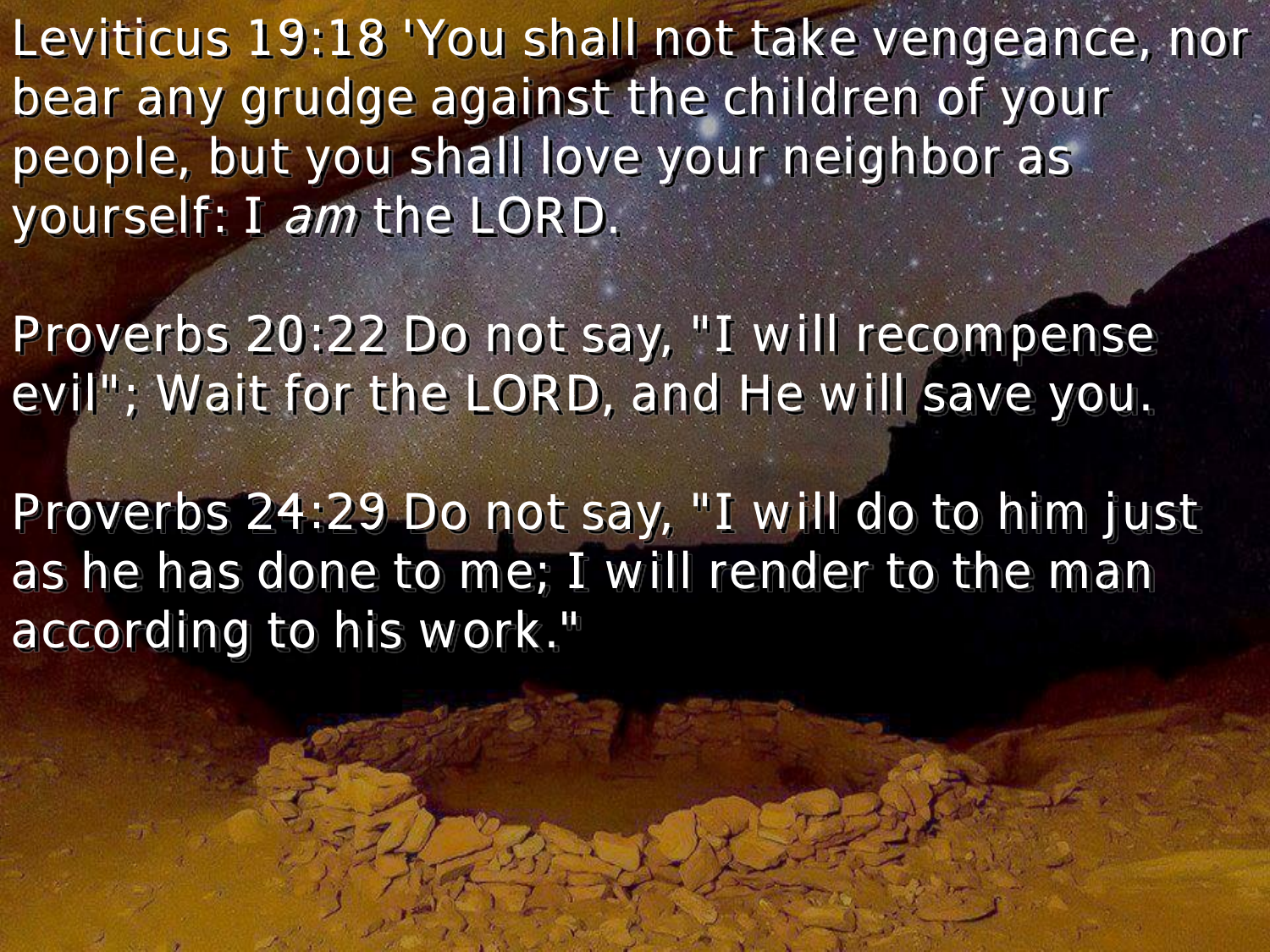

Leviticus 19:18 'You shall not take vengeance, nor bear any grudge against the children of your people, but you shall love your neighbor as yourself: I am the LORD.

Proverbs 20:22 Do not say, "I will recompense evil"; Wait for the LORD, and He will save you.

Proverbs 24:29 Do not say, "I will do to him just as he has done to me; I will render to the man according to his work."